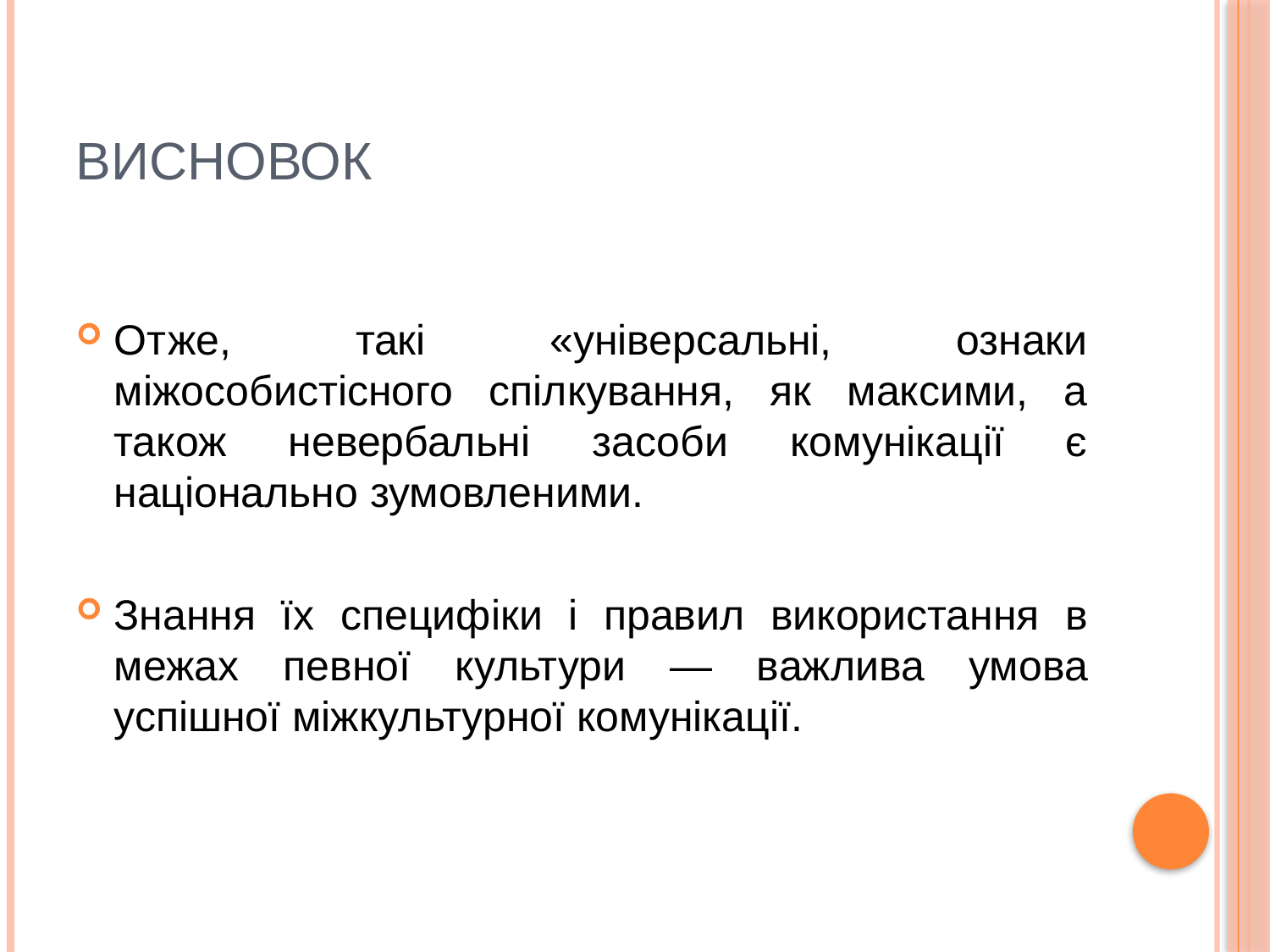

# Висновок
Отже, такі «універсальні, ознаки міжособистісного спілкування, як максими, а також невербальні засоби комунікації є національно зумовленими.

Знання їх специфіки і правил використання в межах певної культури — важлива умова успішної міжкультурної комунікації.